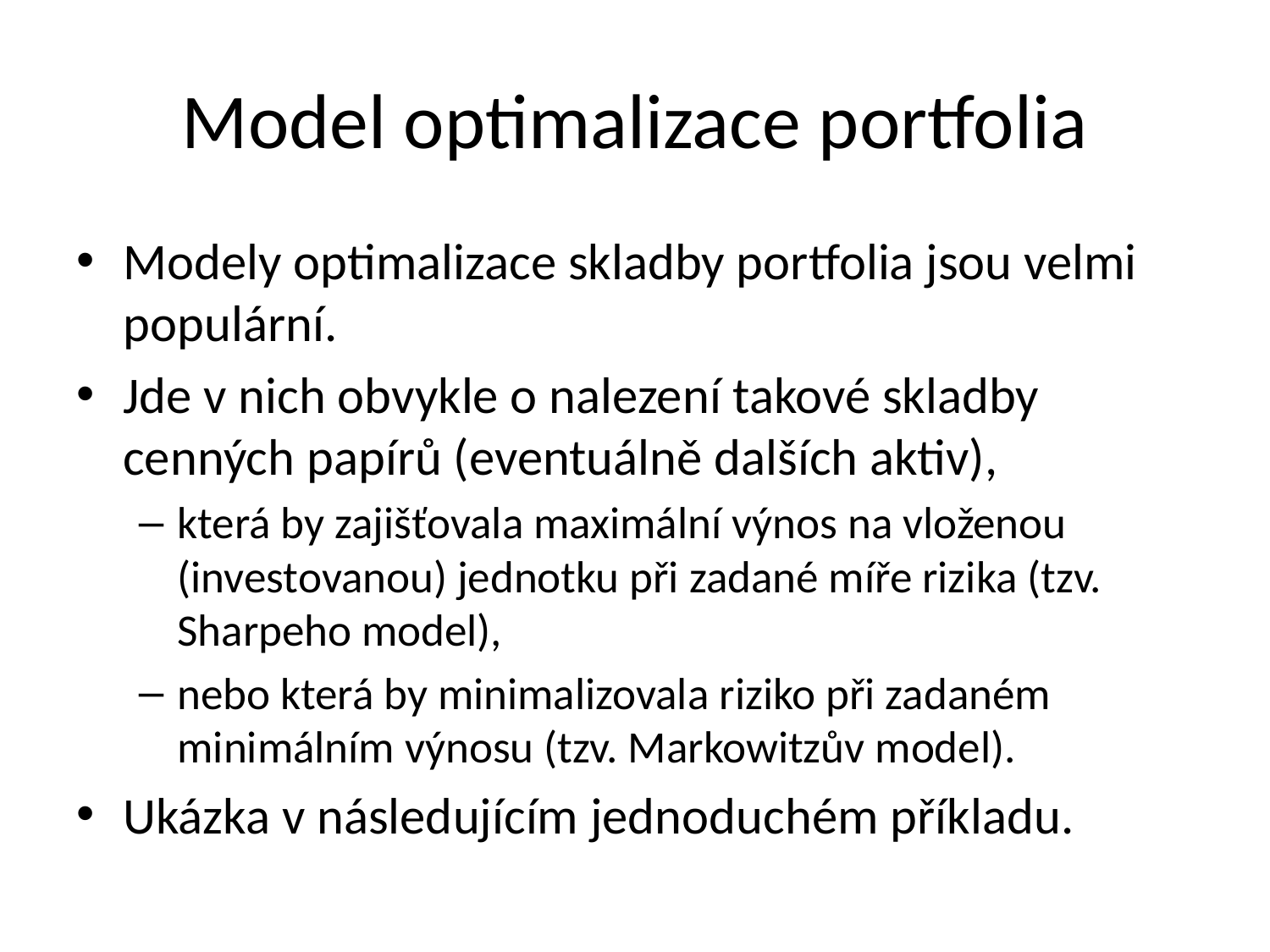

# Model optimalizace portfolia
Modely optimalizace skladby portfolia jsou velmi populární.
Jde v nich obvykle o nalezení takové skladby cenných papírů (eventuálně dalších aktiv),
která by zajišťovala maximální výnos na vloženou (investovanou) jednotku při zadané míře rizika (tzv. Sharpeho model),
nebo která by minimalizovala riziko při zadaném minimálním výnosu (tzv. Markowitzův model).
Ukázka v následujícím jednoduchém příkladu.